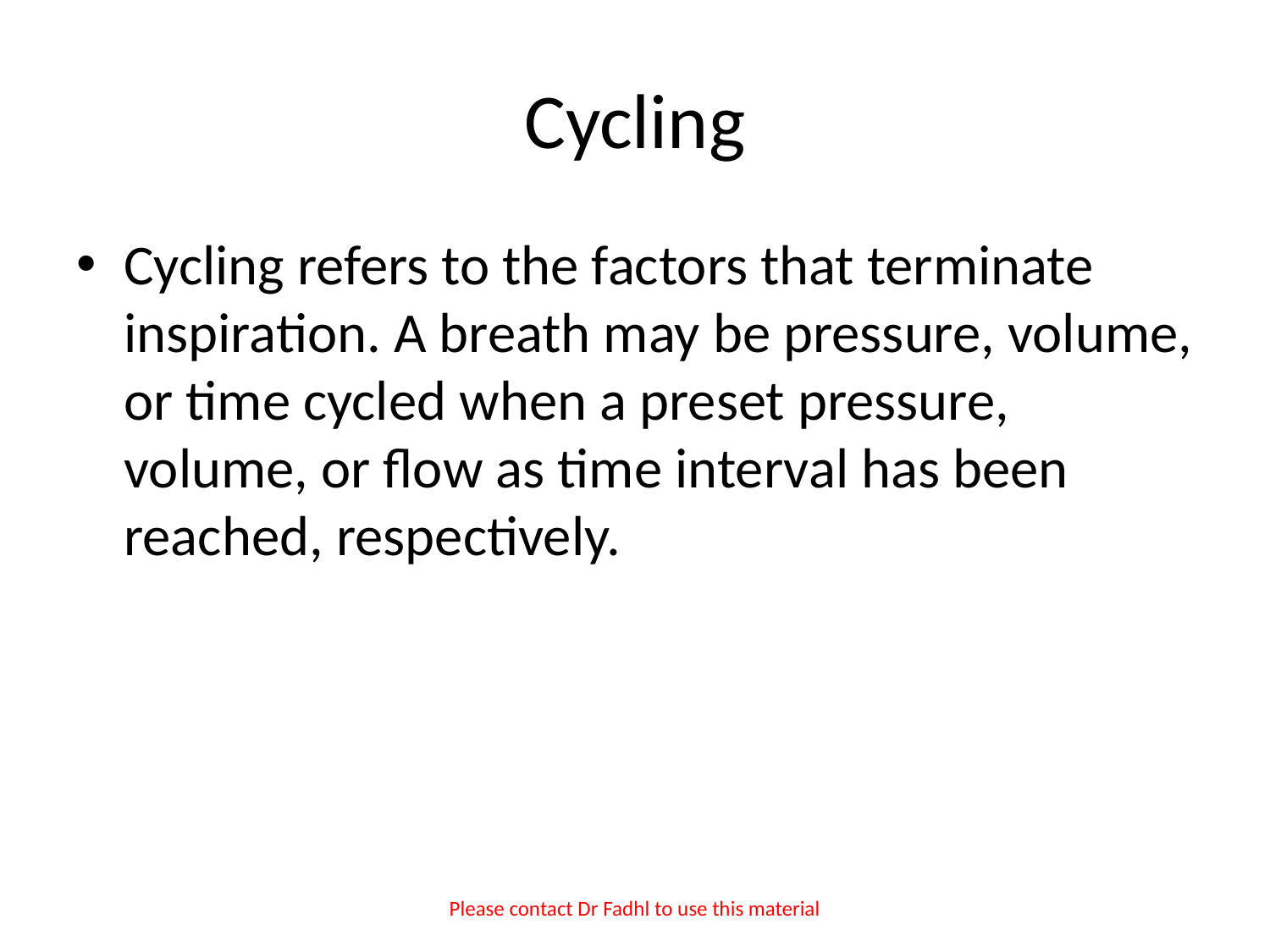

# Cycling
Cycling refers to the factors that terminate inspiration. A breath may be pressure, volume, or time cycled when a preset pressure, volume, or flow as time interval has been reached, respectively.

Please contact Dr Fadhl to use this material